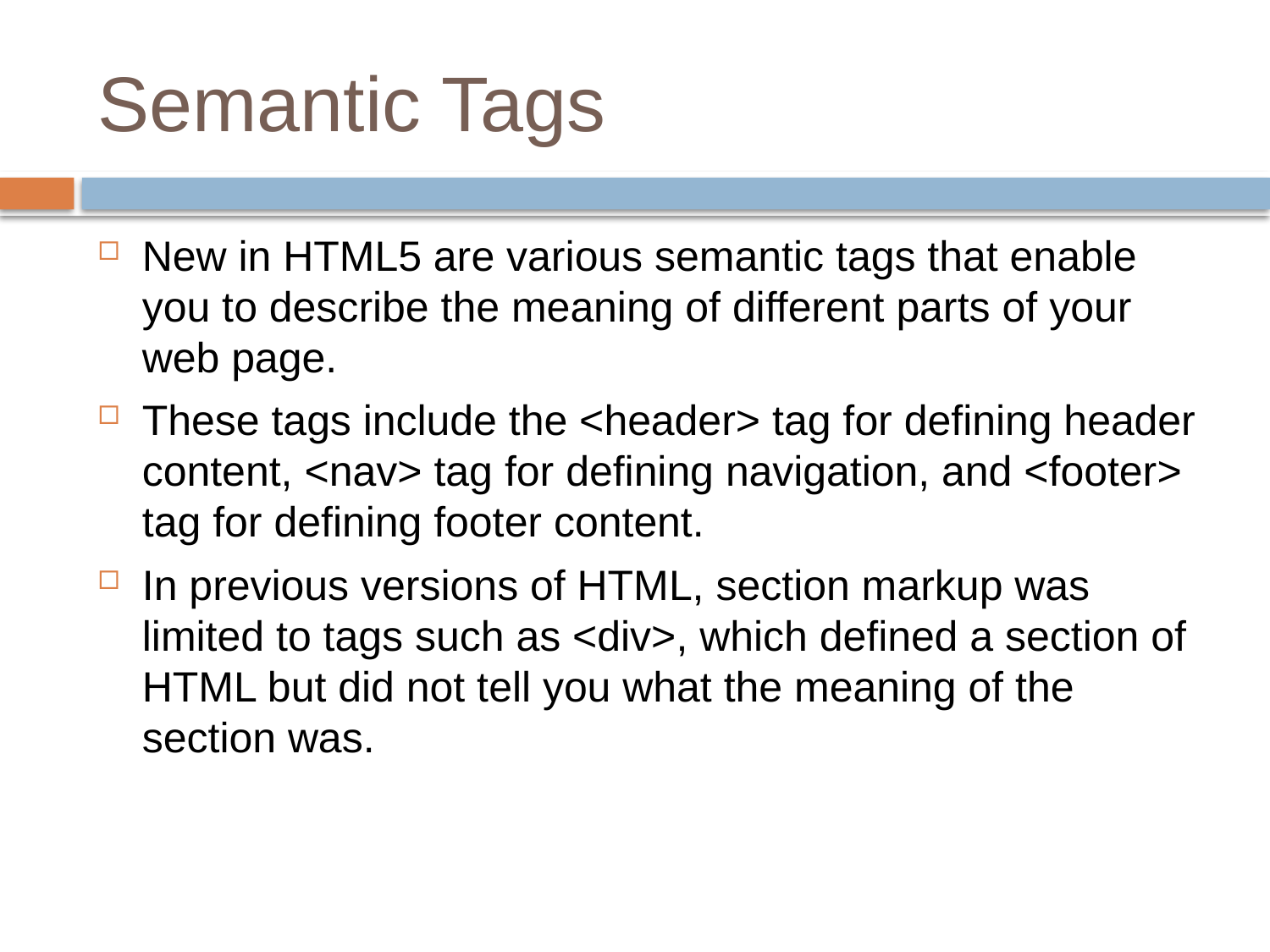

# Semantic Tags
New in HTML5 are various semantic tags that enable you to describe the meaning of different parts of your web page.
These tags include the <header> tag for defining header content, <nav> tag for defining navigation, and <footer> tag for defining footer content.
In previous versions of HTML, section markup was limited to tags such as <div>, which defined a section of HTML but did not tell you what the meaning of the section was.